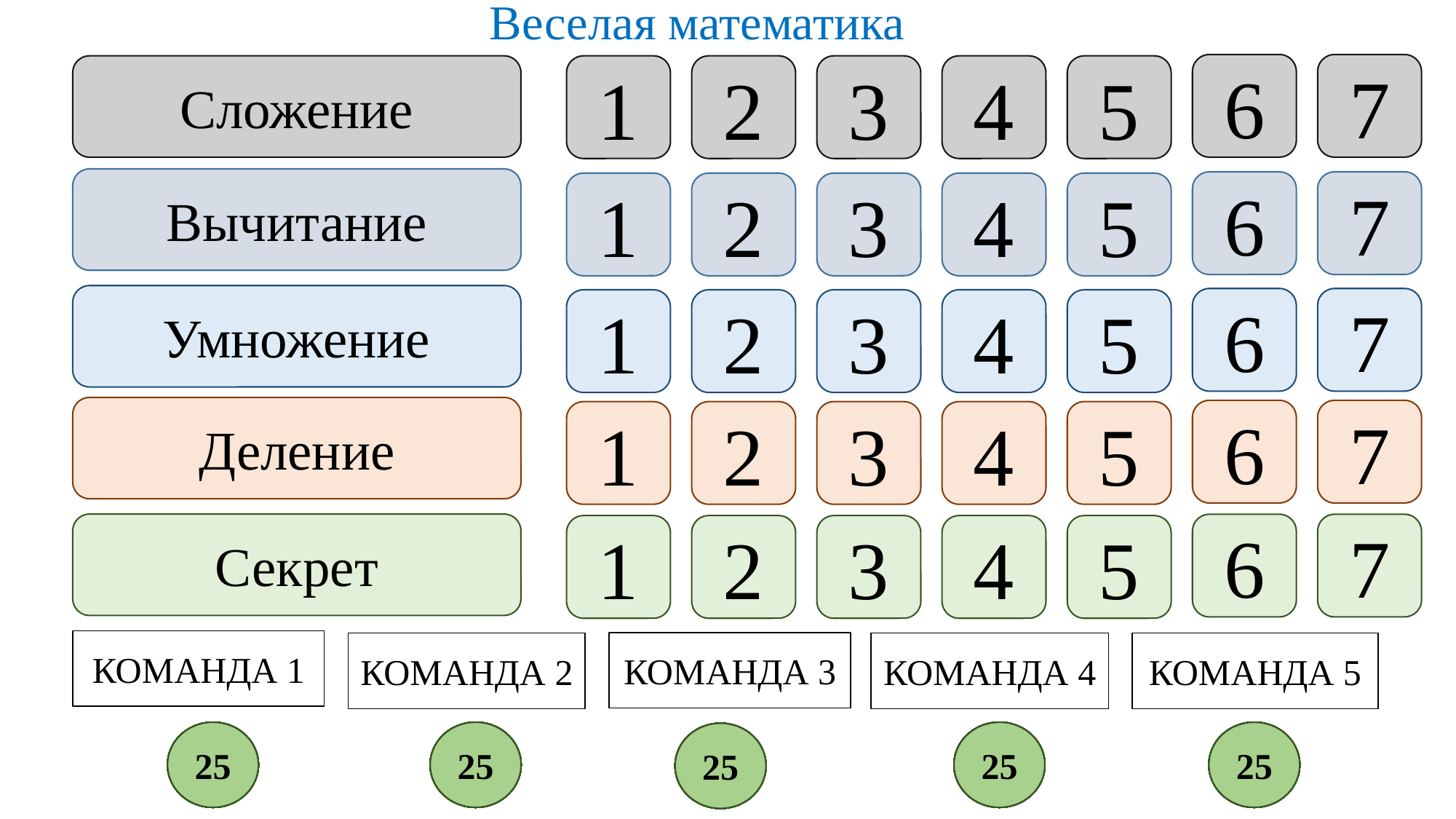

Веселая математика
7
6
Сложение
1
2
3
4
5
Вычитание
7
6
1
2
3
4
5
Умножение
7
6
1
2
3
4
5
Деление
7
6
1
2
3
4
5
Секрет
7
6
1
2
3
4
5
КОМАНДА 1
КОМАНДА 3
КОМАНДА 2
КОМАНДА 4
КОМАНДА 5

1
2
3
4
5
6
7
8
9
10
11
12
13
14
15
16
17
18
19
20
21
22
23
24
25

1
2
3
4
5
6
7
8
9
10
11
12
13
14
15
16
17
18
19
20
21
22
23
24
25

1
2
3
4
5
7
8
9
11
13
14
15
16
17
19
20
21
22
23
25

1
2
3
4
5
6
7
8
9
10
11
12
13
14
15
16
17
18
19
20
21
22
23
24
25

1
2
3
4
5
6
7
8
9
10
11
12
13
14
15
16
17
18
19
20
21
22
23
24
25